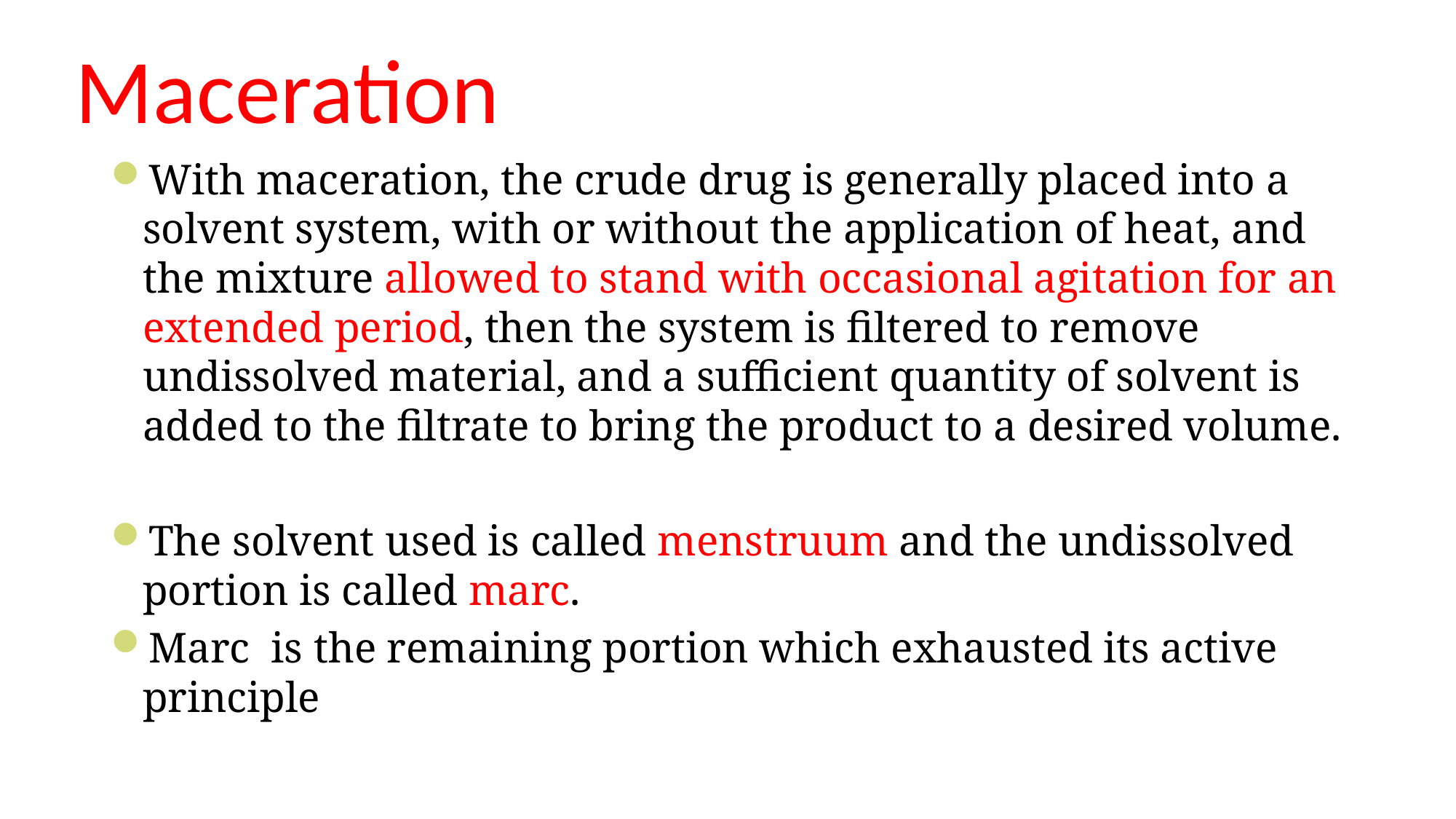

# Maceration
With maceration, the crude drug is generally placed into a solvent system, with or without the application of heat, and the mixture allowed to stand with occasional agitation for an extended period, then the system is filtered to remove undissolved material, and a sufficient quantity of solvent is added to the filtrate to bring the product to a desired volume.

The solvent used is called menstruum and the undissolved portion is called marc.
Marc  is the remaining portion which exhausted its active principle